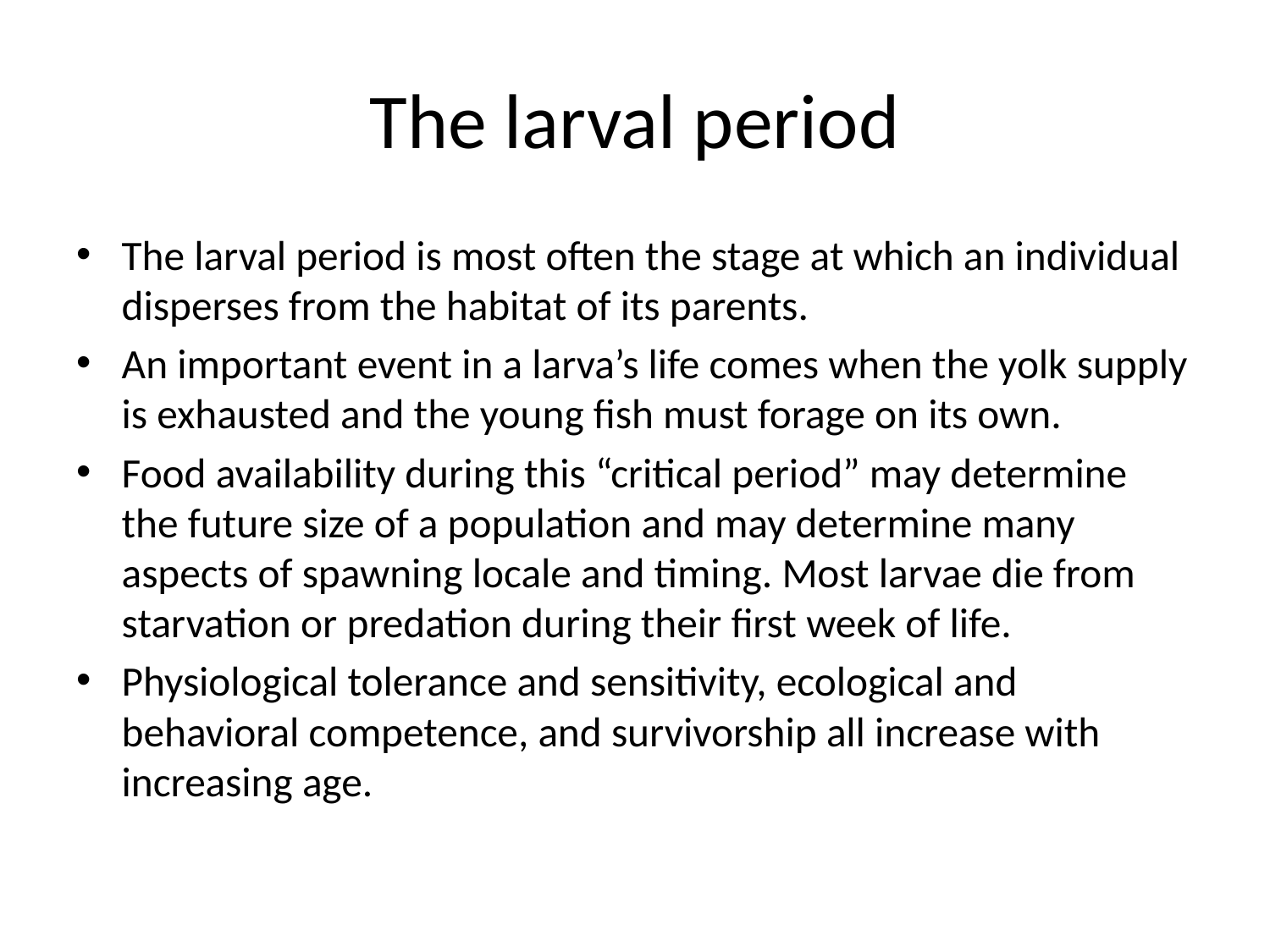

# The larval period
The larval period is most often the stage at which an individual disperses from the habitat of its parents.
An important event in a larva’s life comes when the yolk supply is exhausted and the young fish must forage on its own.
Food availability during this “critical period” may determine the future size of a population and may determine many aspects of spawning locale and timing. Most larvae die from starvation or predation during their first week of life.
Physiological tolerance and sensitivity, ecological and behavioral competence, and survivorship all increase with increasing age.